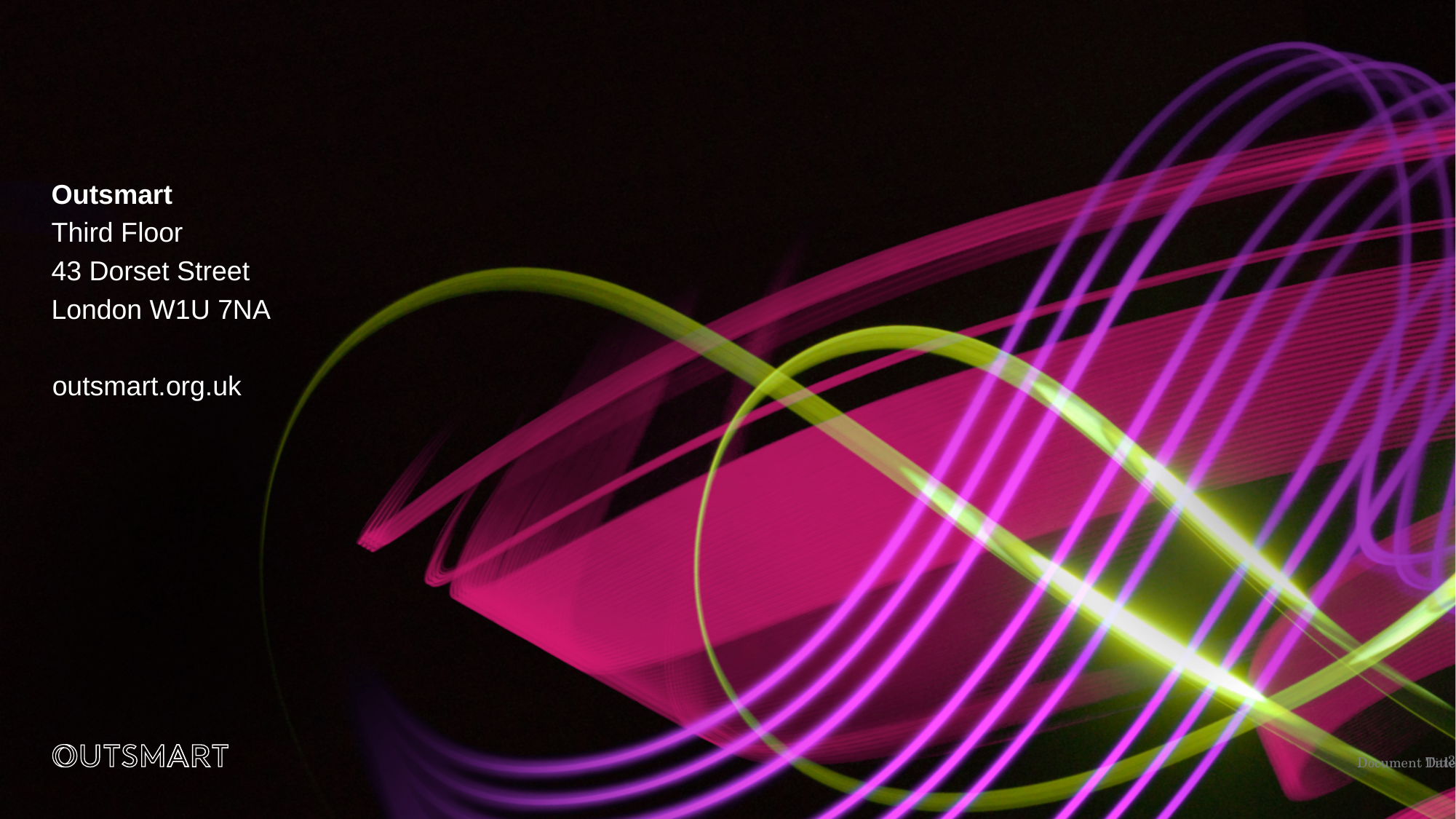

# Outsmart
Third Floor
43 Dorset Street
London W1U 7NA
outsmart.org.uk
Document Title
Date
3